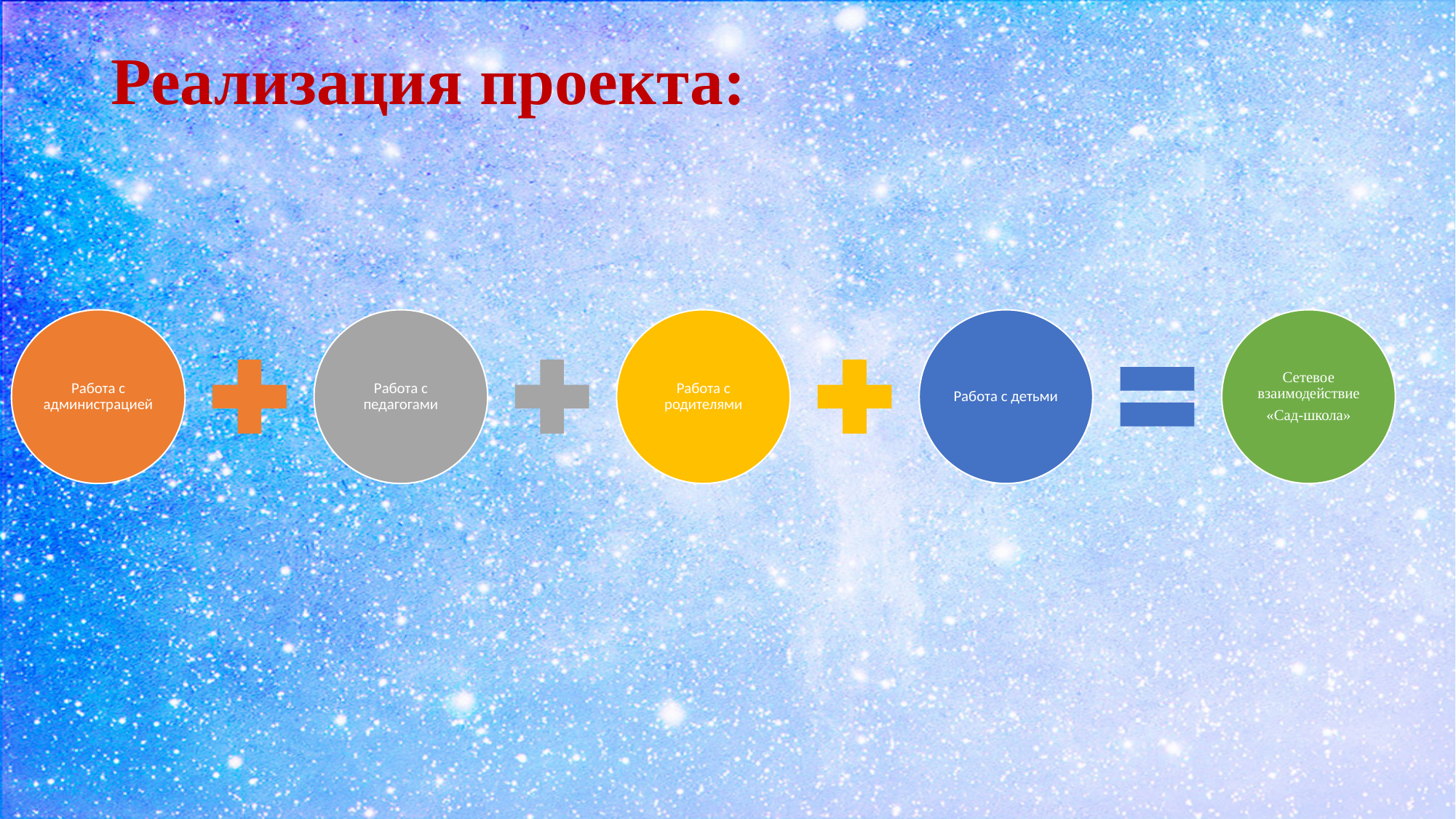

# Реализация проекта:
Работа с администрацией

Работа с педагогами

Работа с родителями

Работа с детьми

Сетевое взаимодействие
«Сад-школа»